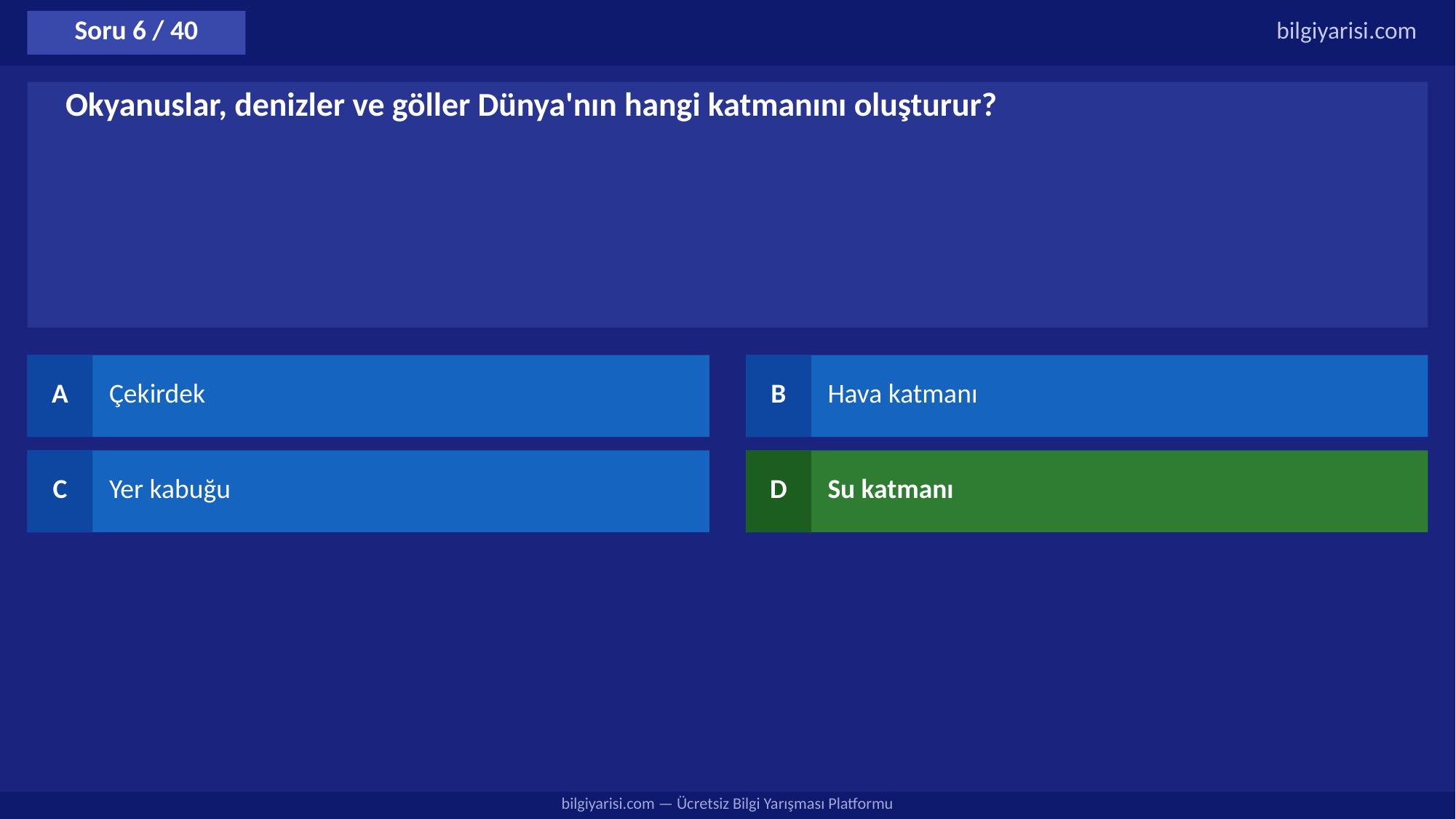

Soru 6 / 40
bilgiyarisi.com

Okyanuslar, denizler ve göller Dünya'nın hangi katmanını oluşturur?

A
Çekirdek

B
Hava katmanı

C
Yer kabuğu

D
Su katmanı
bilgiyarisi.com — Ücretsiz Bilgi Yarışması Platformu